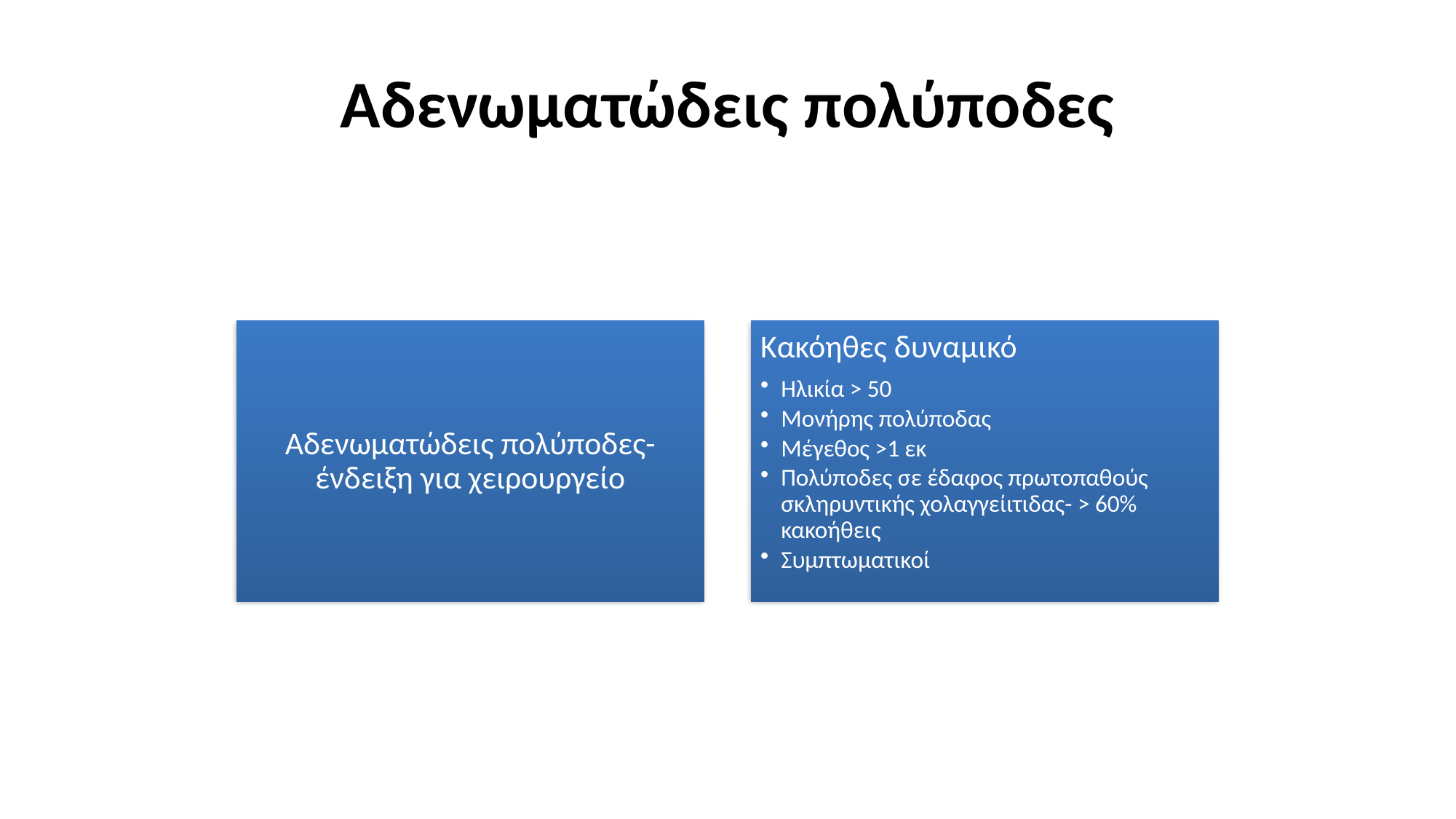

# Αδενωματώδεις πολύποδες
Αδενωματώδεις πολύποδες- ένδειξη για χειρουργείο
Κακόηθες δυναμικό
Ηλικία > 50
Μονήρης πολύποδας
Μέγεθος >1 εκ
Πολύποδες σε έδαφος πρωτοπαθούς σκληρυντικής χολαγγείιτιδας- > 60% κακοήθεις
Συμπτωματικοί